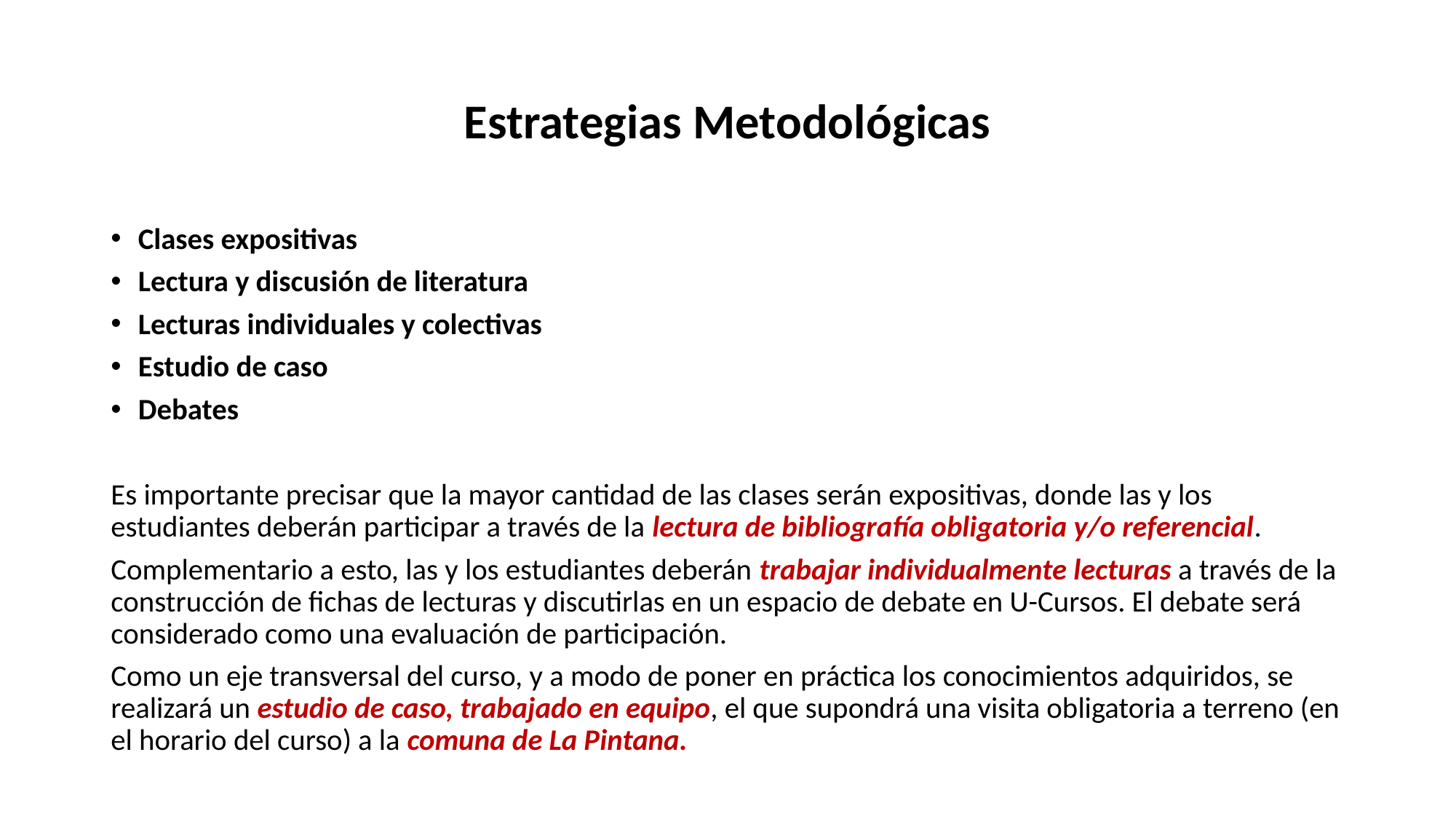

# Estrategias Metodológicas
Clases expositivas
Lectura y discusión de literatura
Lecturas individuales y colectivas
Estudio de caso
Debates

Es importante precisar que la mayor cantidad de las clases serán expositivas, donde las y los estudiantes deberán participar a través de la lectura de bibliografía obligatoria y/o referencial.
Complementario a esto, las y los estudiantes deberán trabajar individualmente lecturas a través de la construcción de fichas de lecturas y discutirlas en un espacio de debate en U-Cursos. El debate será considerado como una evaluación de participación.
Como un eje transversal del curso, y a modo de poner en práctica los conocimientos adquiridos, se realizará un estudio de caso, trabajado en equipo, el que supondrá una visita obligatoria a terreno (en el horario del curso) a la comuna de La Pintana.